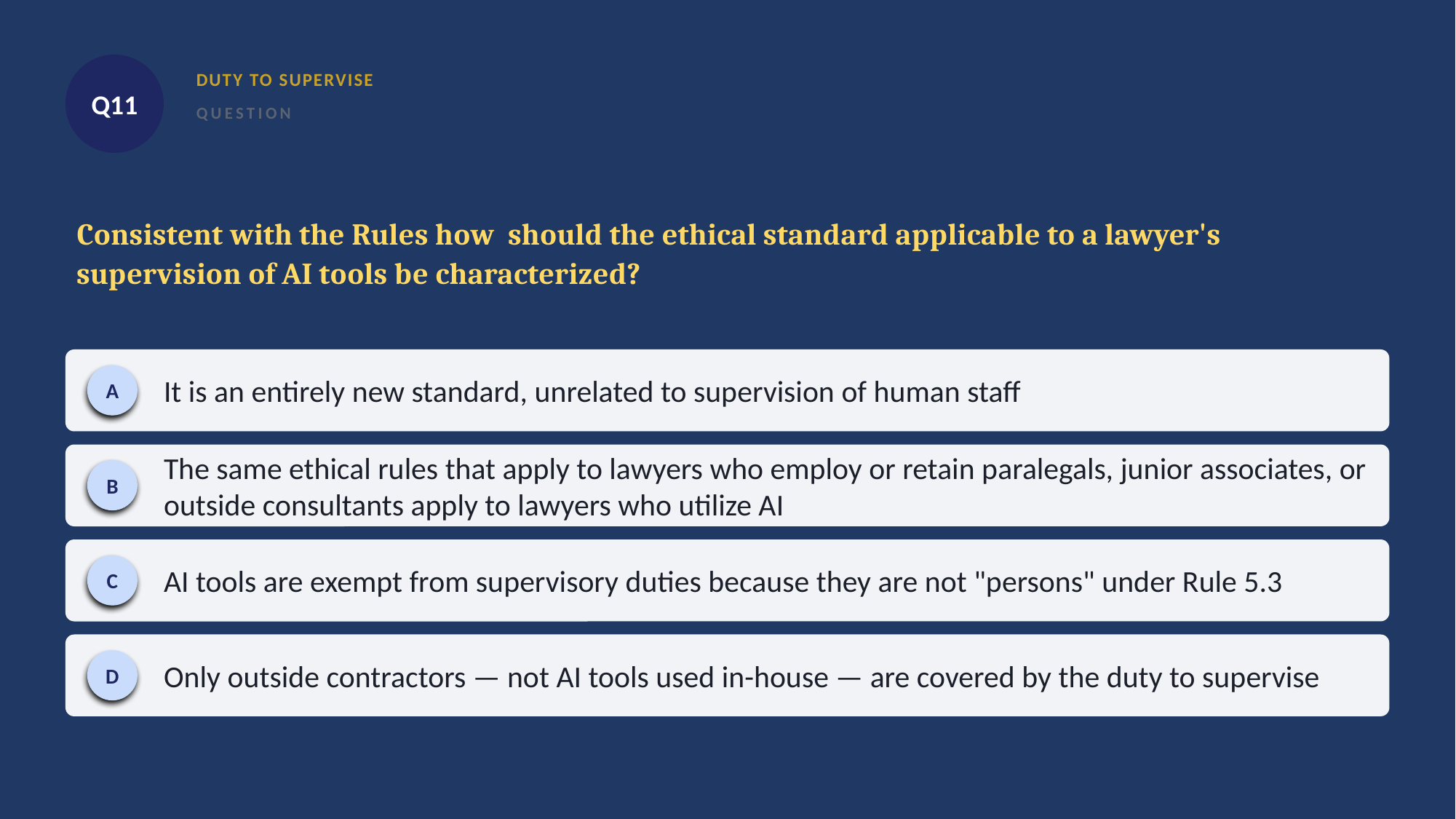

Q11
DUTY TO SUPERVISE
QUESTION
Consistent with the Rules how  should the ethical standard applicable to a lawyer's supervision of AI tools be characterized?

It is an entirely new standard, unrelated to supervision of human staff

A

The same ethical rules that apply to lawyers who employ or retain paralegals, junior associates, or outside consultants apply to lawyers who utilize AI

B

AI tools are exempt from supervisory duties because they are not "persons" under Rule 5.3

C

Only outside contractors — not AI tools used in-house — are covered by the duty to supervise

D